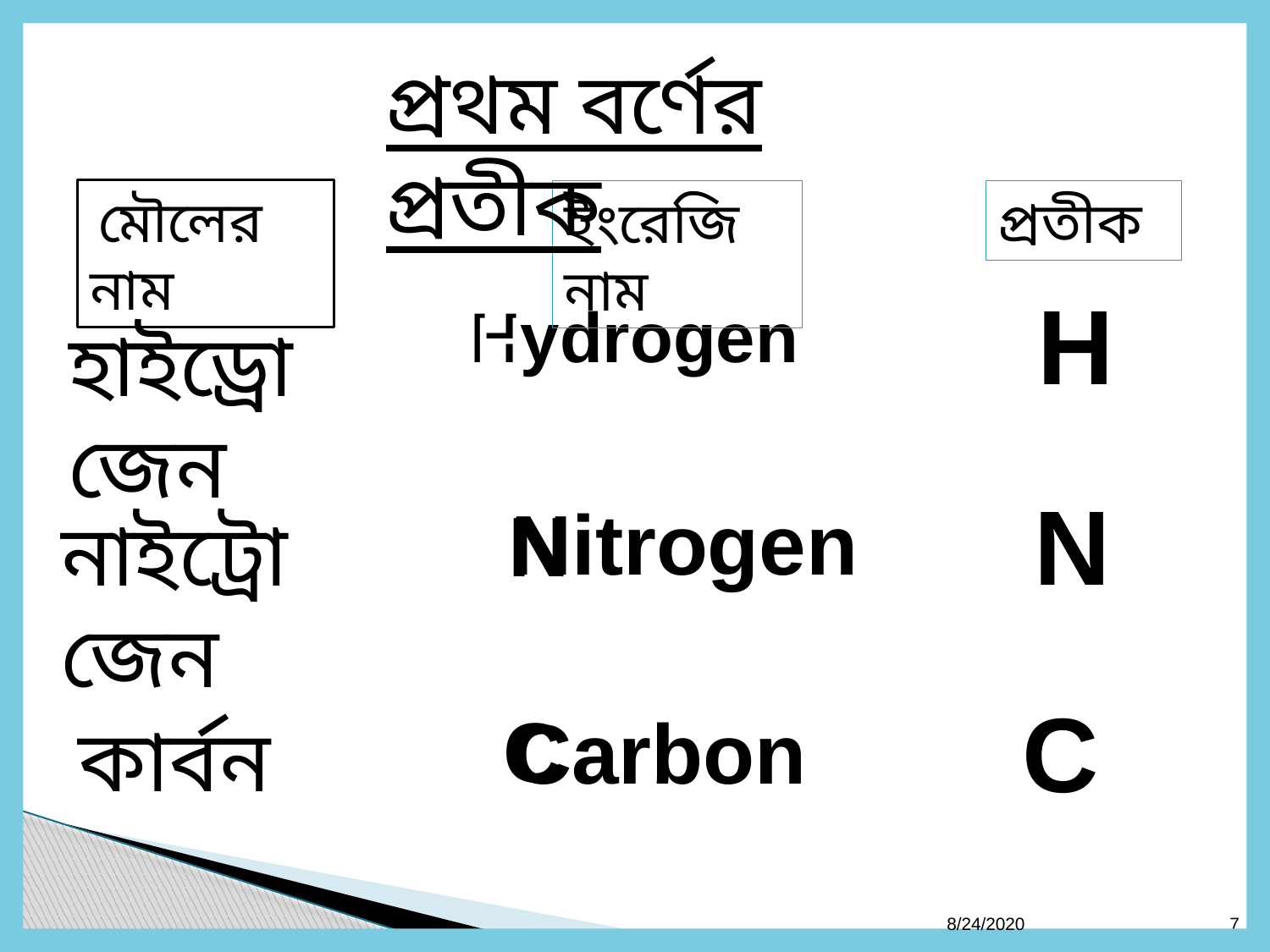

প্রথম বর্ণের প্রতীক
 মৌলের নাম
প্রতীক
ইংরেজি নাম
H
Hydrogen
H
হাইড্রোজেন
N
Nitrogen
N
নাইট্রোজেন
C
C
Carbon
কার্বন
8/24/2020
7